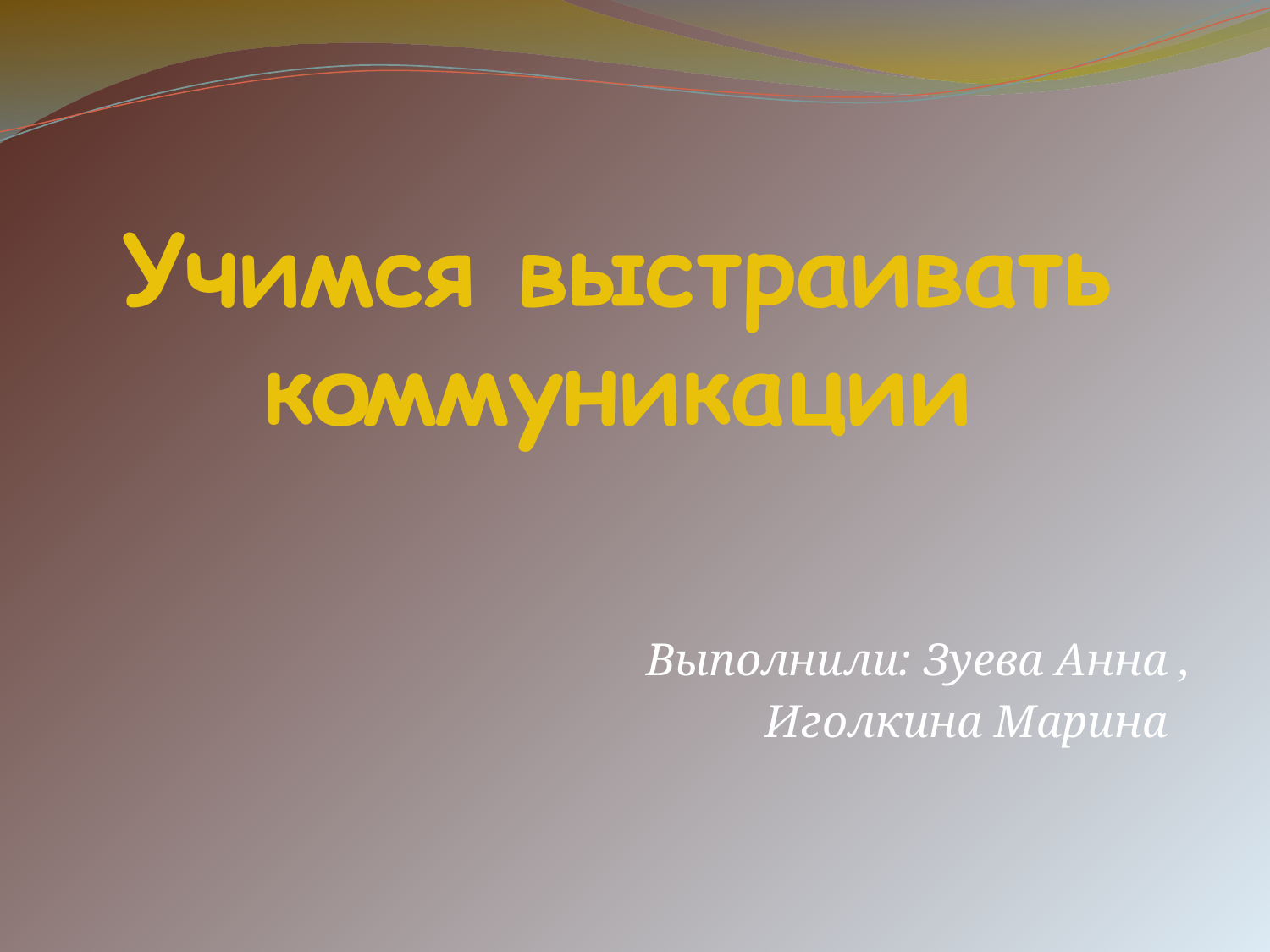

# Учимся выстраивать коммуникации
Выполнили: Зуева Анна ,
                                    Иголкина Марина